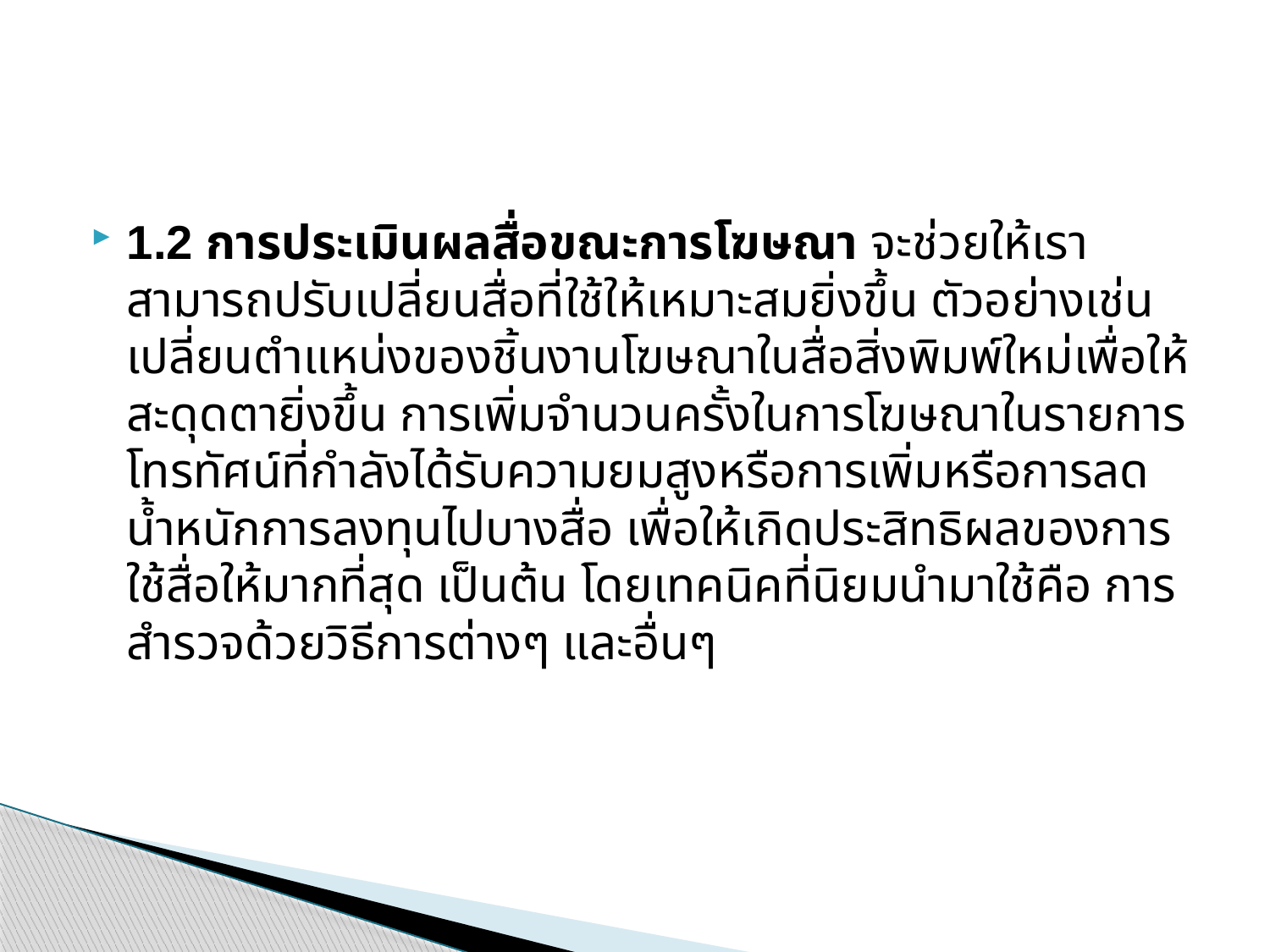

#
1.2 การประเมินผลสื่อขณะการโฆษณา จะช่วยให้เราสามารถปรับเปลี่ยนสื่อที่ใช้ให้เหมาะสมยิ่งขึ้น ตัวอย่างเช่น เปลี่ยนตำแหน่งของชิ้นงานโฆษณาในสื่อสิ่งพิมพ์ใหม่เพื่อให้สะดุดตายิ่งขึ้น การเพิ่มจำนวนครั้งในการโฆษณาในรายการโทรทัศน์ที่กำลังได้รับความยมสูงหรือการเพิ่มหรือการลดน้ำหนักการลงทุนไปบางสื่อ เพื่อให้เกิดประสิทธิผลของการใช้สื่อให้มากที่สุด เป็นต้น โดยเทคนิคที่นิยมนำมาใช้คือ การสำรวจด้วยวิธีการต่างๆ และอื่นๆ